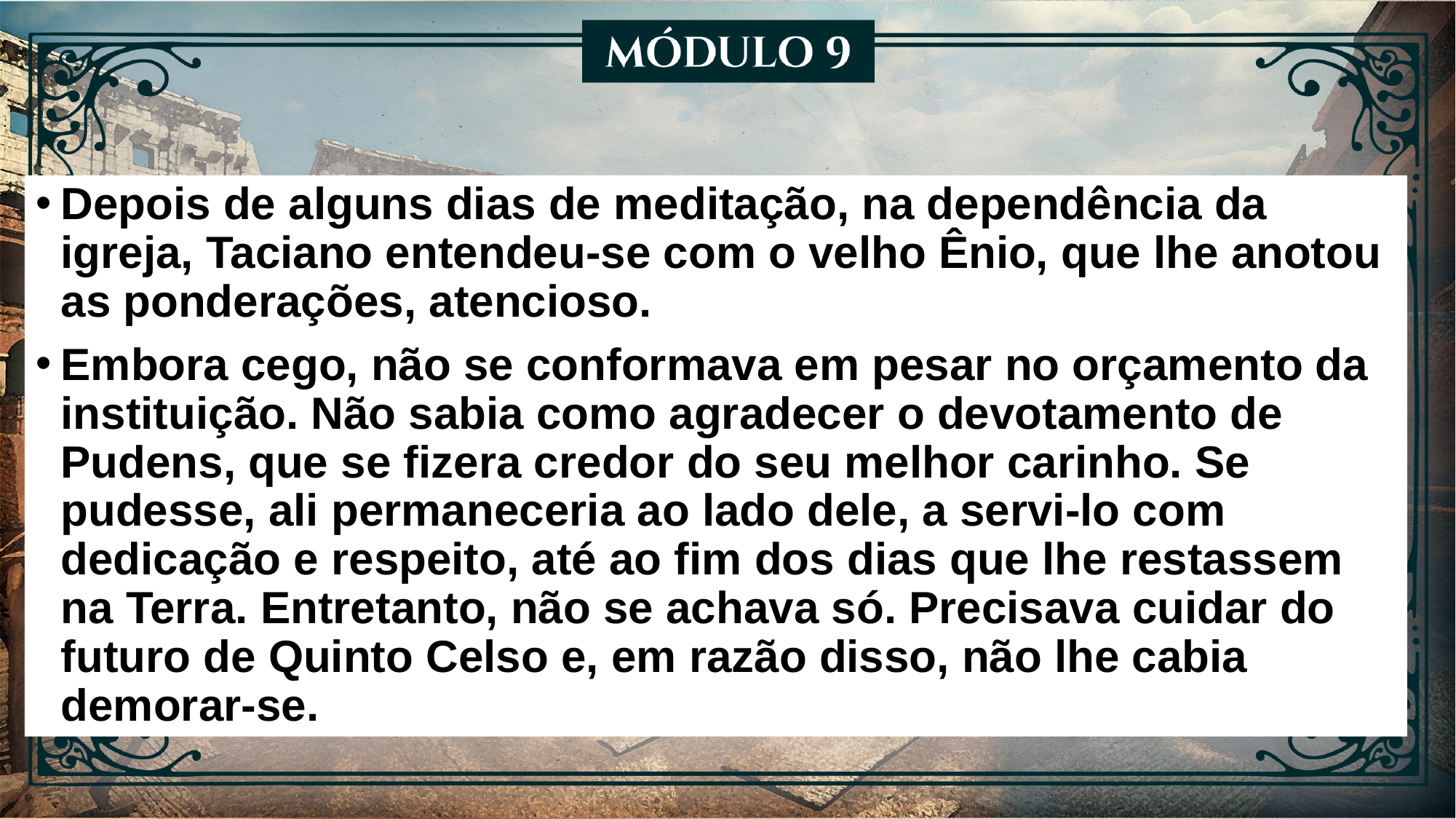

Depois de alguns dias de meditação, na dependência da igreja, Taciano entendeu-se com o velho Ênio, que lhe anotou as ponderações, atencioso.
Embora cego, não se conformava em pesar no orçamento da instituição. Não sabia como agradecer o devotamento de Pudens, que se fizera credor do seu melhor carinho. Se pudesse, ali permaneceria ao lado dele, a servi-lo com dedicação e respeito, até ao fim dos dias que lhe restassem na Terra. Entretanto, não se achava só. Precisava cuidar do futuro de Quinto Celso e, em razão disso, não lhe cabia demorar-se.